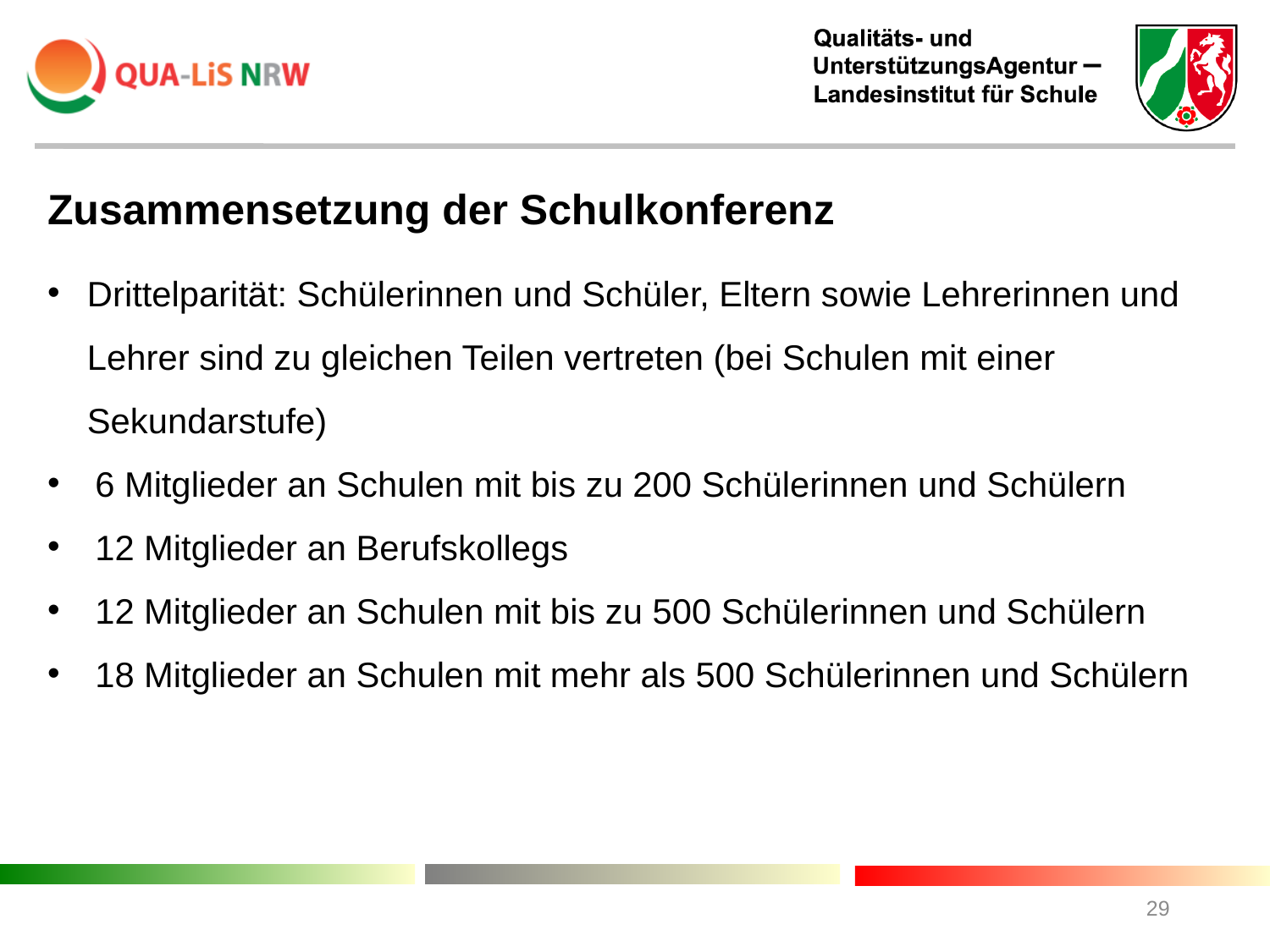

Zusammensetzung der Schulkonferenz

Drittelparität: Schülerinnen und Schüler, Eltern sowie Lehrerinnen und Lehrer sind zu gleichen Teilen vertreten (bei Schulen mit einer Sekundarstufe)
6 Mitglieder an Schulen mit bis zu 200 Schülerinnen und Schülern
12 Mitglieder an Berufskollegs
12 Mitglieder an Schulen mit bis zu 500 Schülerinnen und Schülern
18 Mitglieder an Schulen mit mehr als 500 Schülerinnen und Schülern
29